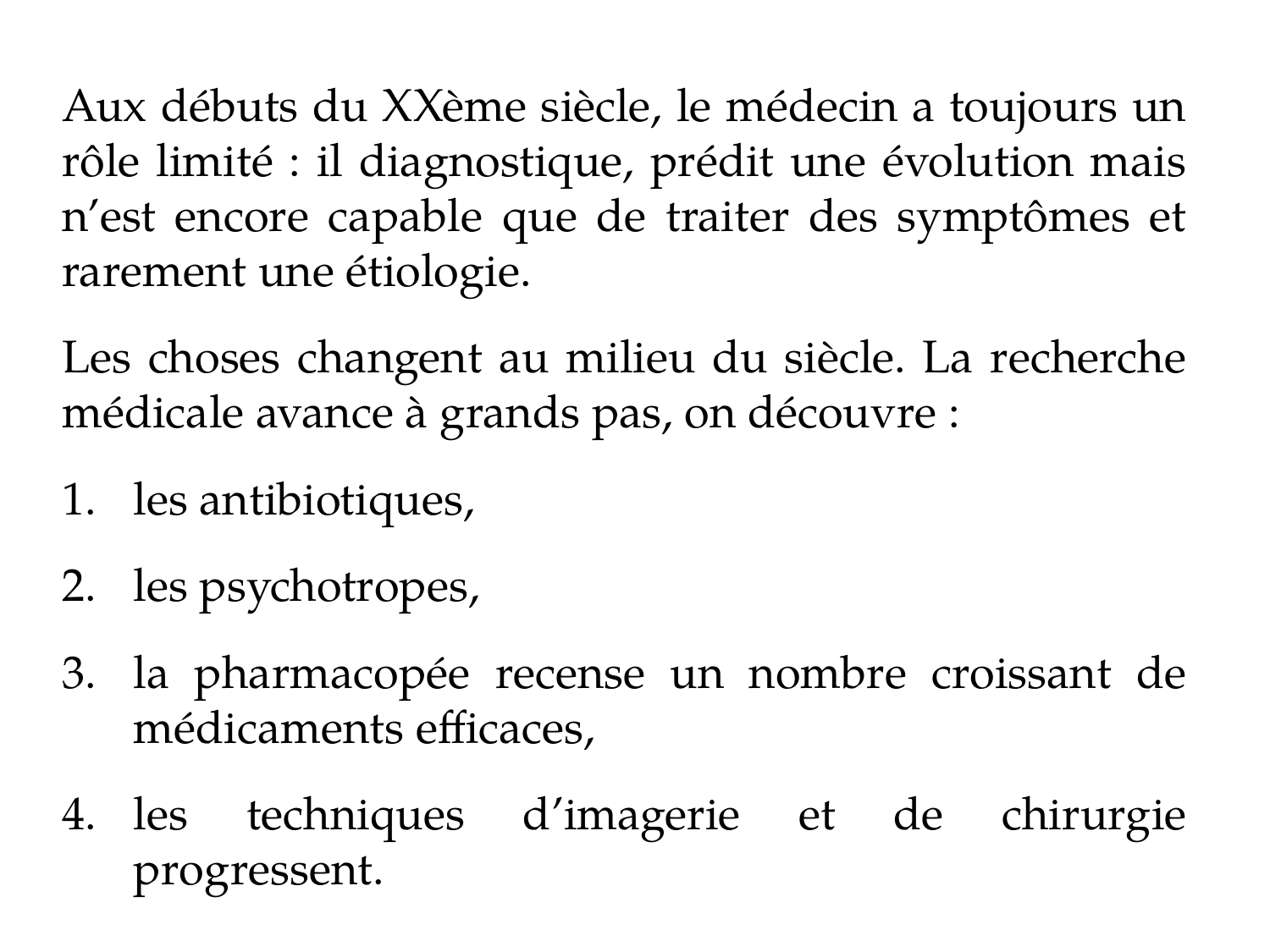

Aux débuts du XXème siècle, le médecin a toujours un rôle limité : il diagnostique, prédit une évolution mais n’est encore capable que de traiter des symptômes et rarement une étiologie.
Les choses changent au milieu du siècle. La recherche médicale avance à grands pas, on découvre :
les antibiotiques,
les psychotropes,
la pharmacopée recense un nombre croissant de médicaments efficaces,
les techniques d’imagerie et de chirurgie progressent.